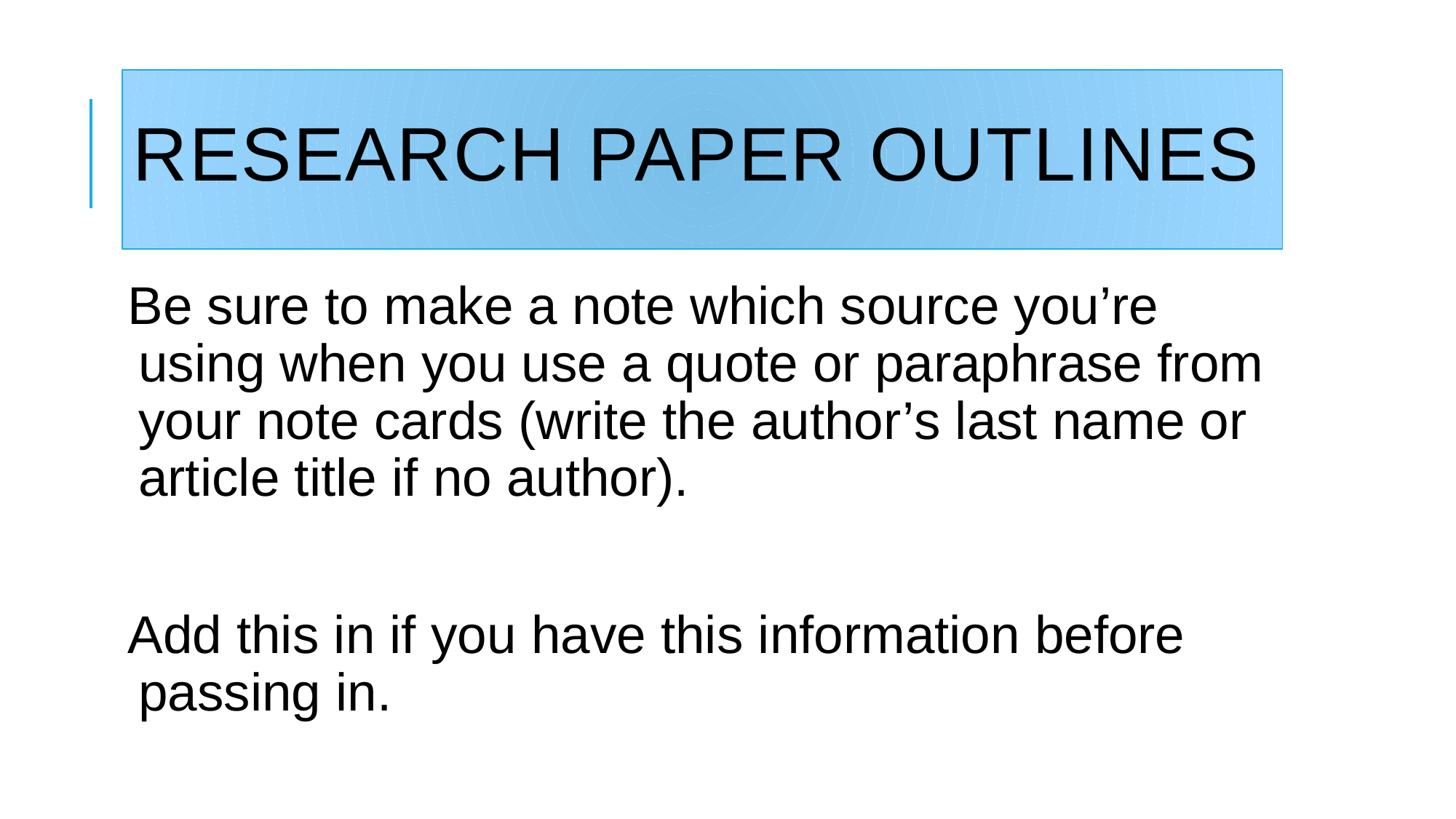

# Research Paper Outlines
Be sure to make a note which source you’re using when you use a quote or paraphrase from your note cards (write the author’s last name or article title if no author).

Add this in if you have this information before passing in.